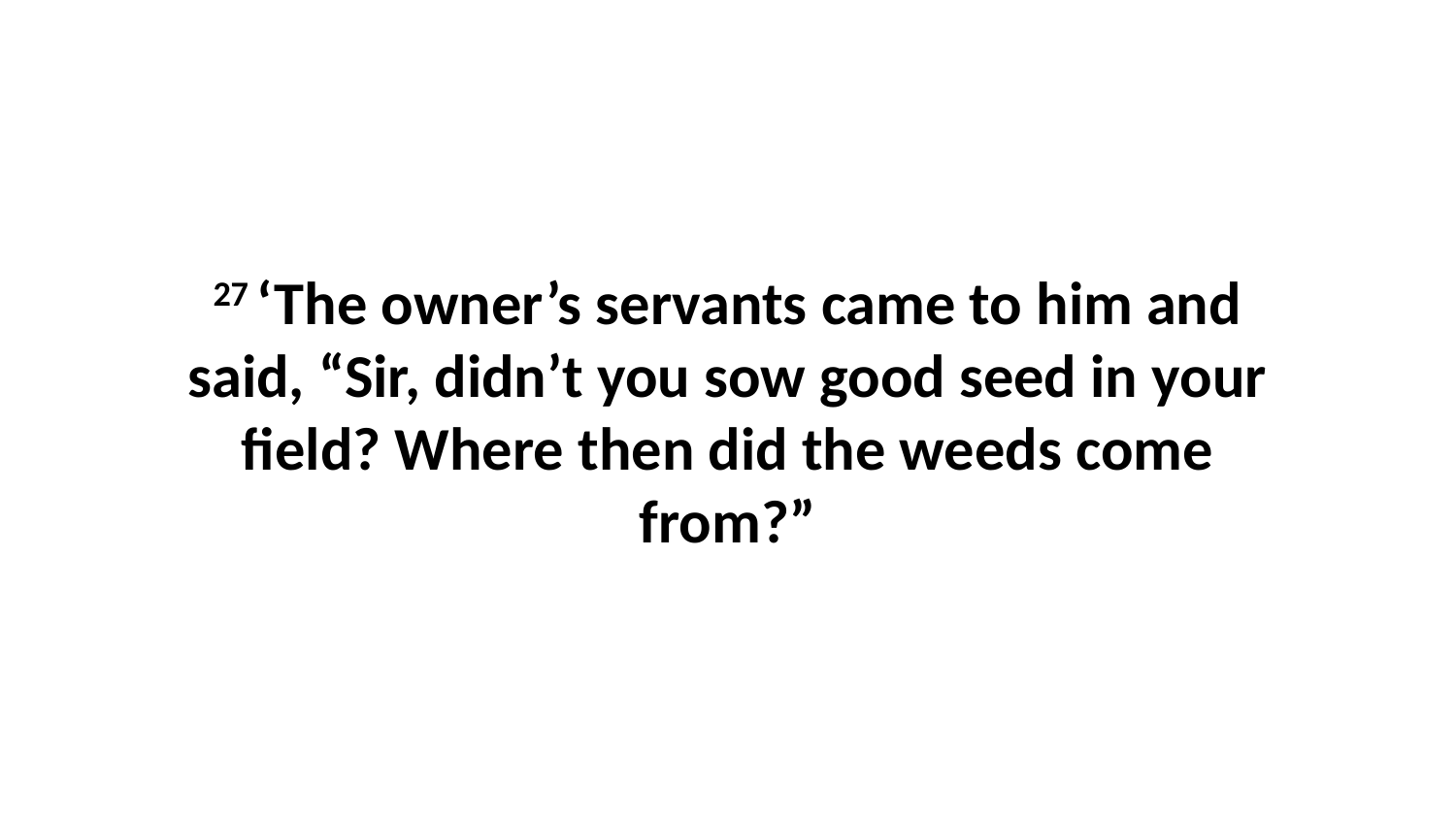

27 ‘The owner’s servants came to him and said, “Sir, didn’t you sow good seed in your field? Where then did the weeds come from?”